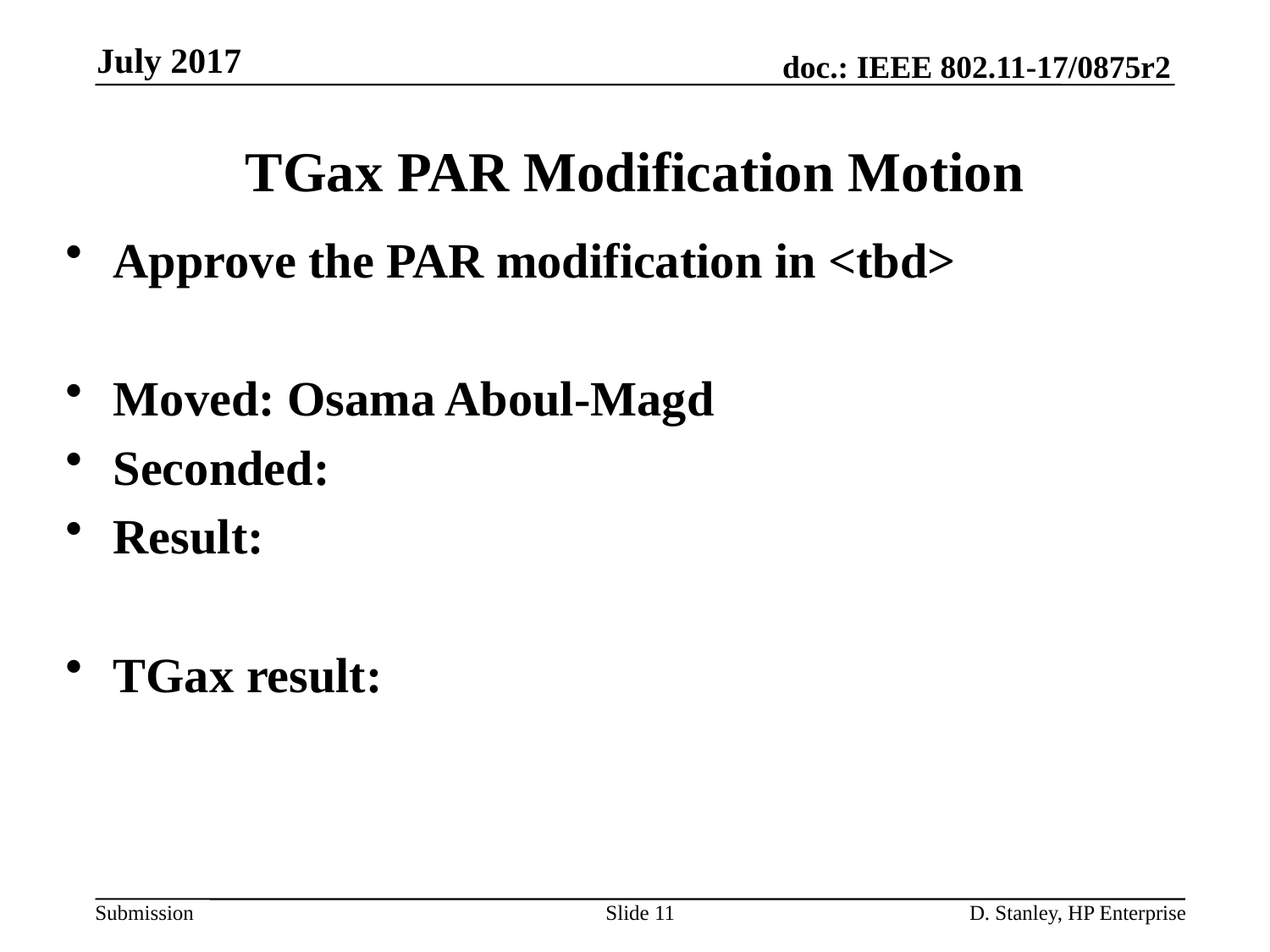

July 2017
# TGax PAR Modification Motion
Approve the PAR modification in <tbd>

Moved: Osama Aboul-Magd
Seconded:
Result:

TGax result:

Slide 11
D. Stanley, HP Enterprise